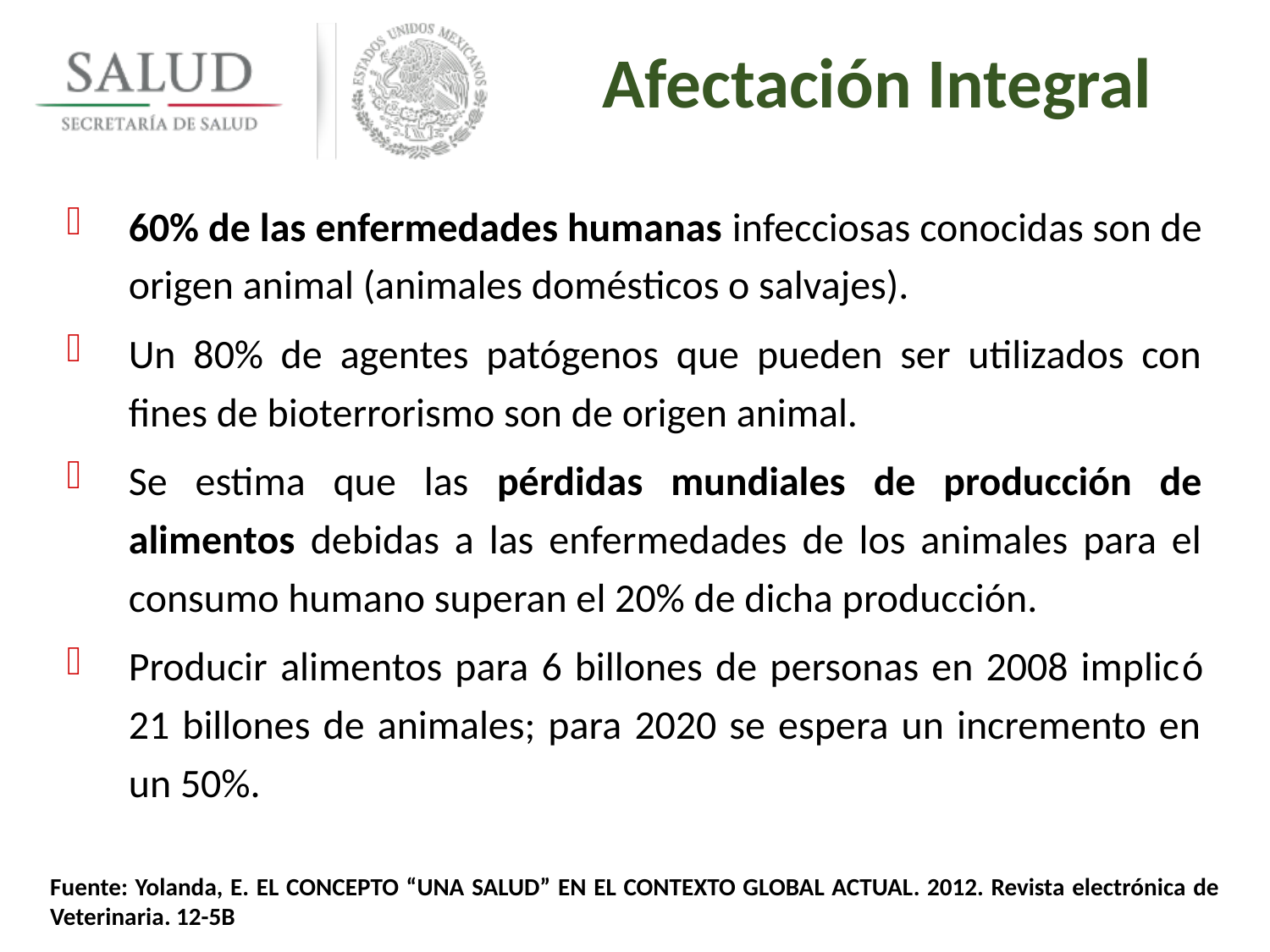

# Afectación Integral
60% de las enfermedades humanas infecciosas conocidas son de origen animal (animales domésticos o salvajes).
Un 80% de agentes patógenos que pueden ser utilizados con fines de bioterrorismo son de origen animal.
Se estima que las pérdidas mundiales de producción de alimentos debidas a las enfermedades de los animales para el consumo humano superan el 20% de dicha producción.
Producir alimentos para 6 billones de personas en 2008 implicó 21 billones de animales; para 2020 se espera un incremento en un 50%.
Fuente: Yolanda, E. EL CONCEPTO “UNA SALUD” EN EL CONTEXTO GLOBAL ACTUAL. 2012. Revista electrónica de Veterinaria. 12-5B